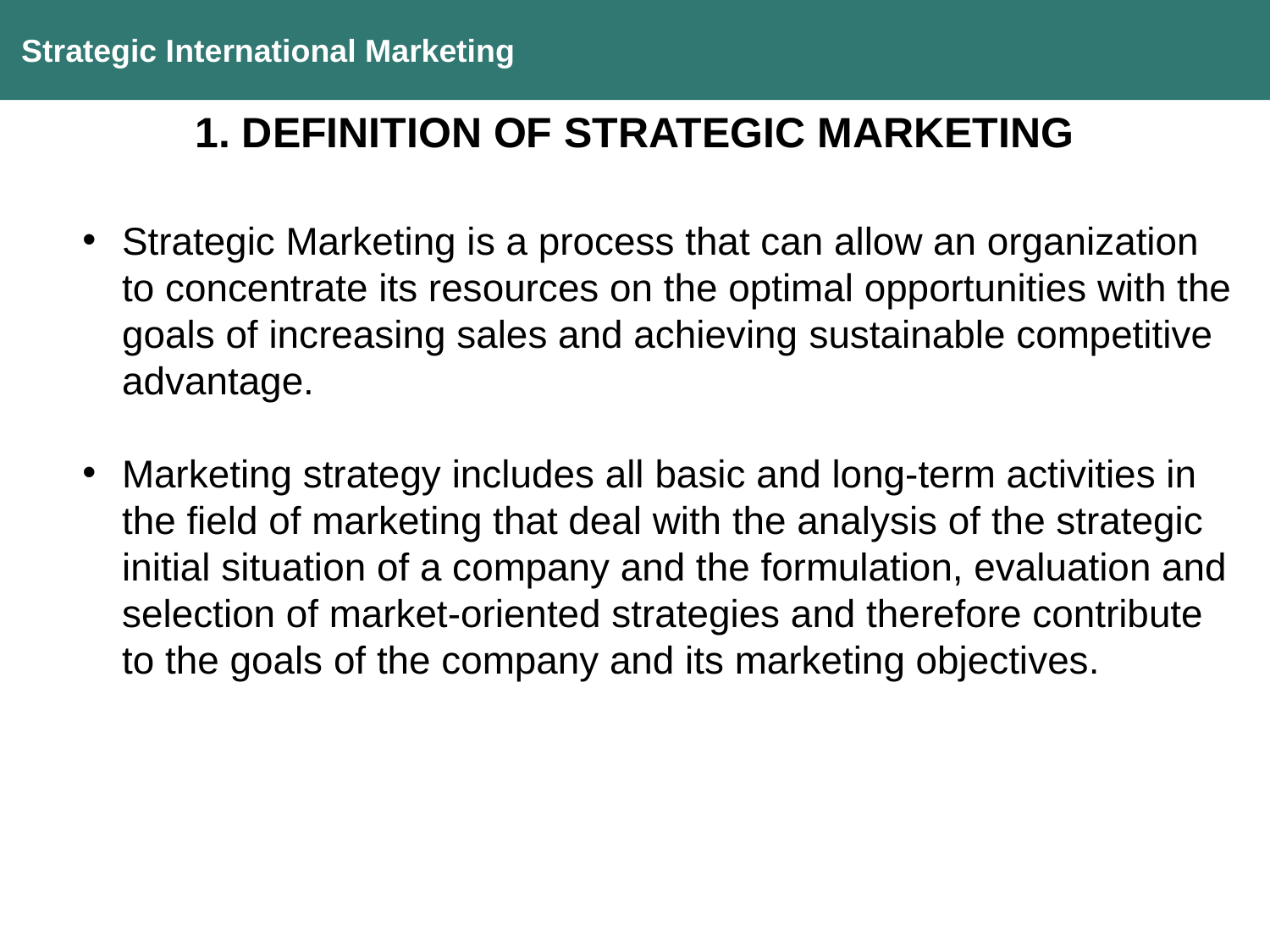

Strategic International Marketing
1. DEFINITION OF STRATEGIC MARKETING
Strategic Marketing is a process that can allow an organization to concentrate its resources on the optimal opportunities with the goals of increasing sales and achieving sustainable competitive advantage.

Marketing strategy includes all basic and long-term activities in the field of marketing that deal with the analysis of the strategic initial situation of a company and the formulation, evaluation and selection of market-oriented strategies and therefore contribute to the goals of the company and its marketing objectives.